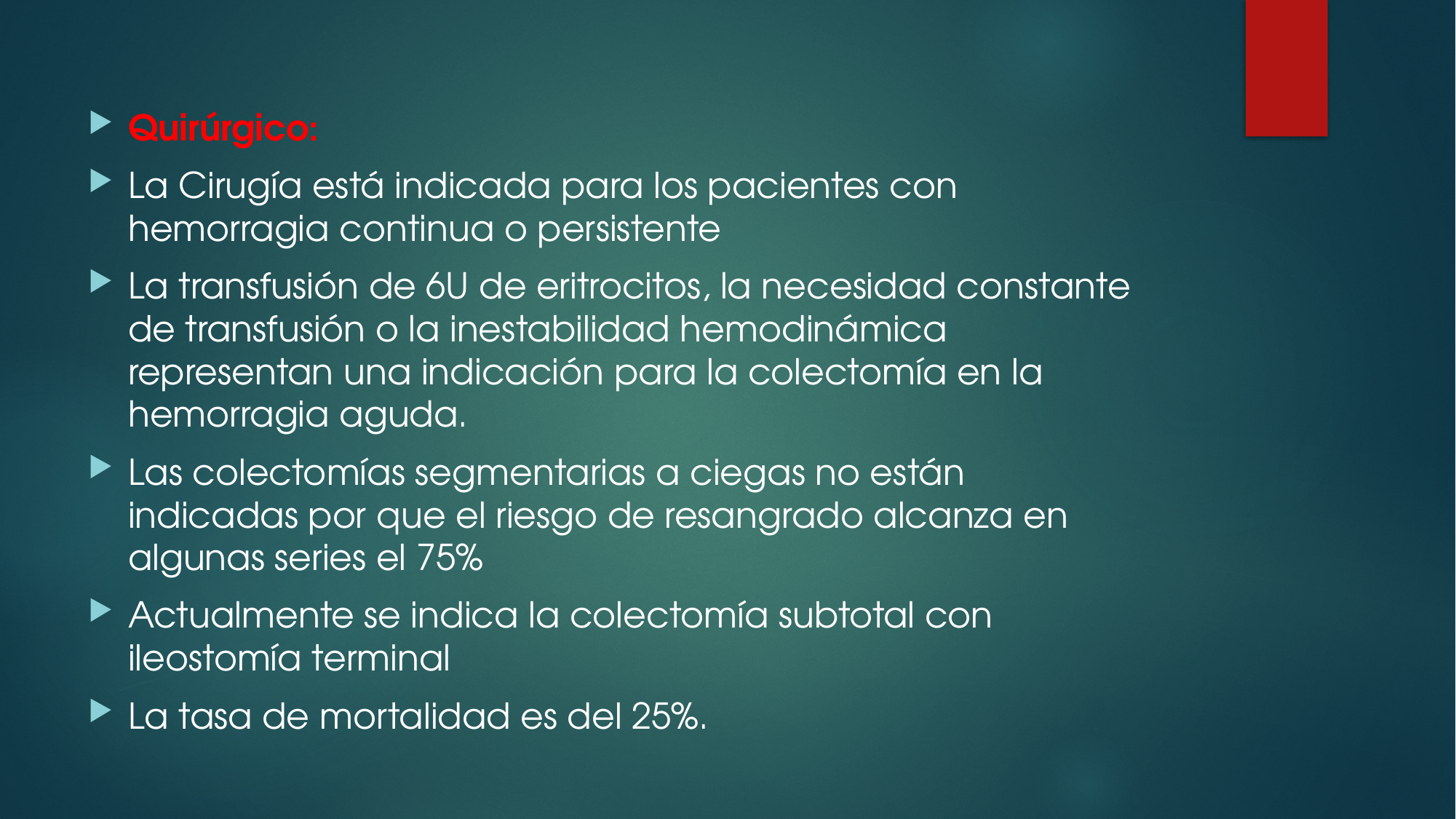

#
Quirúrgico:
La Cirugía está indicada para los pacientes con hemorragia continua o persistente
La transfusión de 6U de eritrocitos, la necesidad constante de transfusión o la inestabilidad hemodinámica representan una indicación para la colectomía en la hemorragia aguda.
Las colectomías segmentarias a ciegas no están indicadas por que el riesgo de resangrado alcanza en algunas series el 75%
Actualmente se indica la colectomía subtotal con ileostomía terminal
La tasa de mortalidad es del 25%.